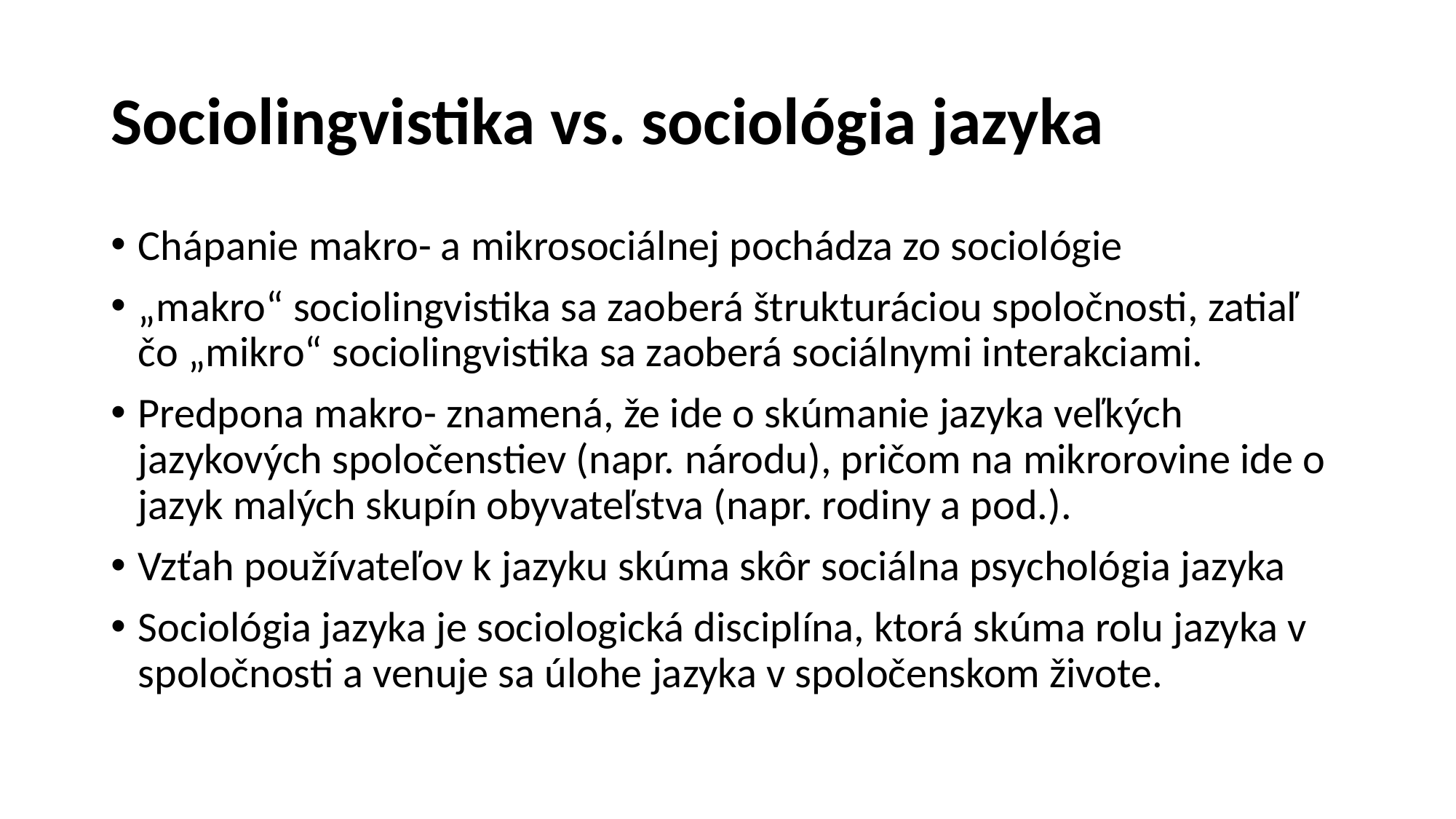

# Sociolingvistika vs. sociológia jazyka
Chápanie makro- a mikrosociálnej pochádza zo sociológie
„makro“ sociolingvistika sa zaoberá štrukturáciou spoločnosti, zatiaľ čo „mikro“ sociolingvistika sa zaoberá sociálnymi interakciami.
Predpona makro- znamená, že ide o skúmanie jazyka veľkých jazykových spoločenstiev (napr. národu), pričom na mikrorovine ide o jazyk malých skupín obyvateľstva (napr. rodiny a pod.).
Vzťah používateľov k jazyku skúma skôr sociálna psychológia jazyka
Sociológia jazyka je sociologická disciplína, ktorá skúma rolu jazyka v spoločnosti a venuje sa úlohe jazyka v spoločenskom živote.